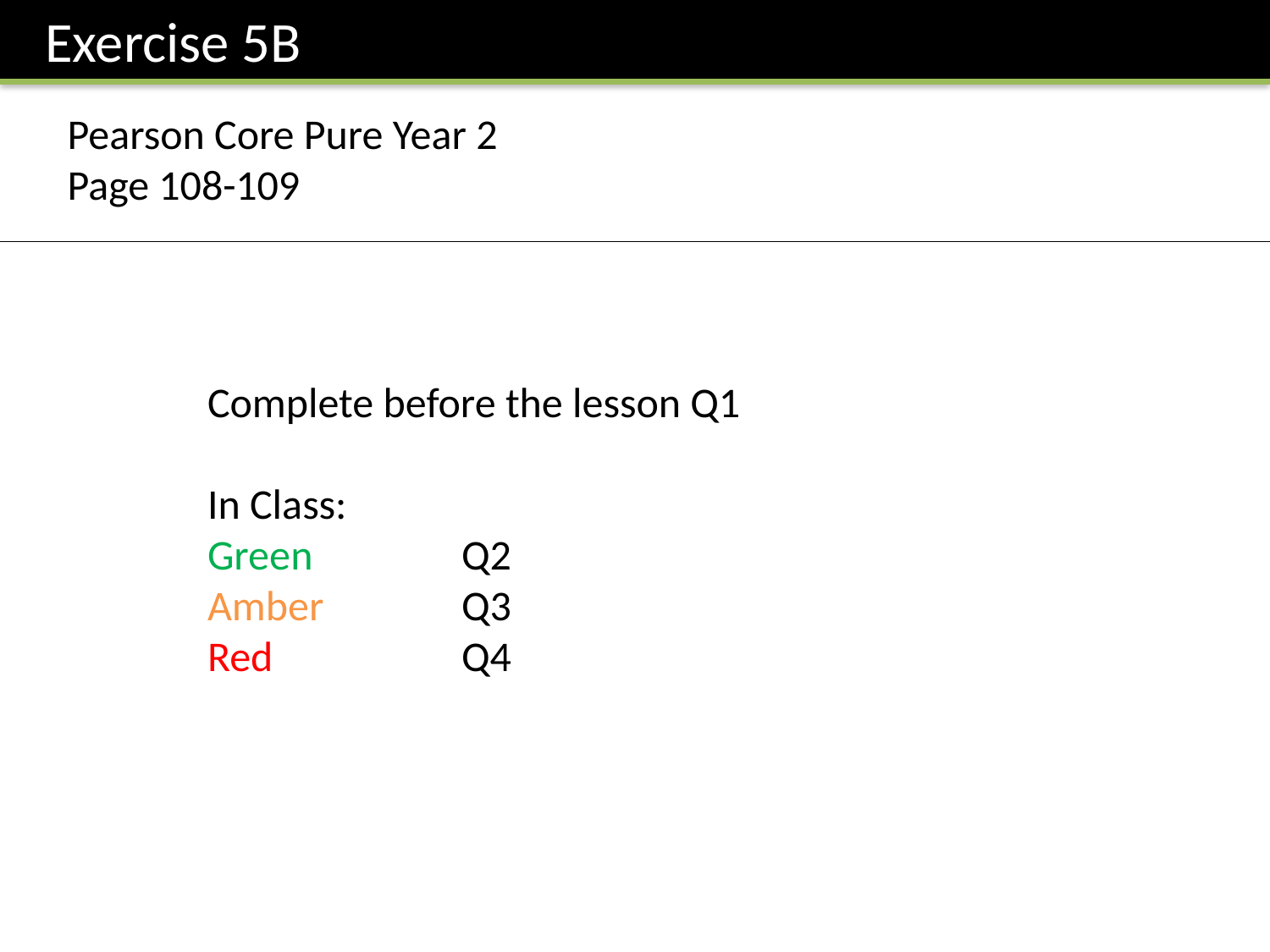

Exercise 5B
Pearson Core Pure Year 2
Page 108-109
Complete before the lesson Q1

In Class:
Green		Q2
Amber 		Q3
Red		Q4